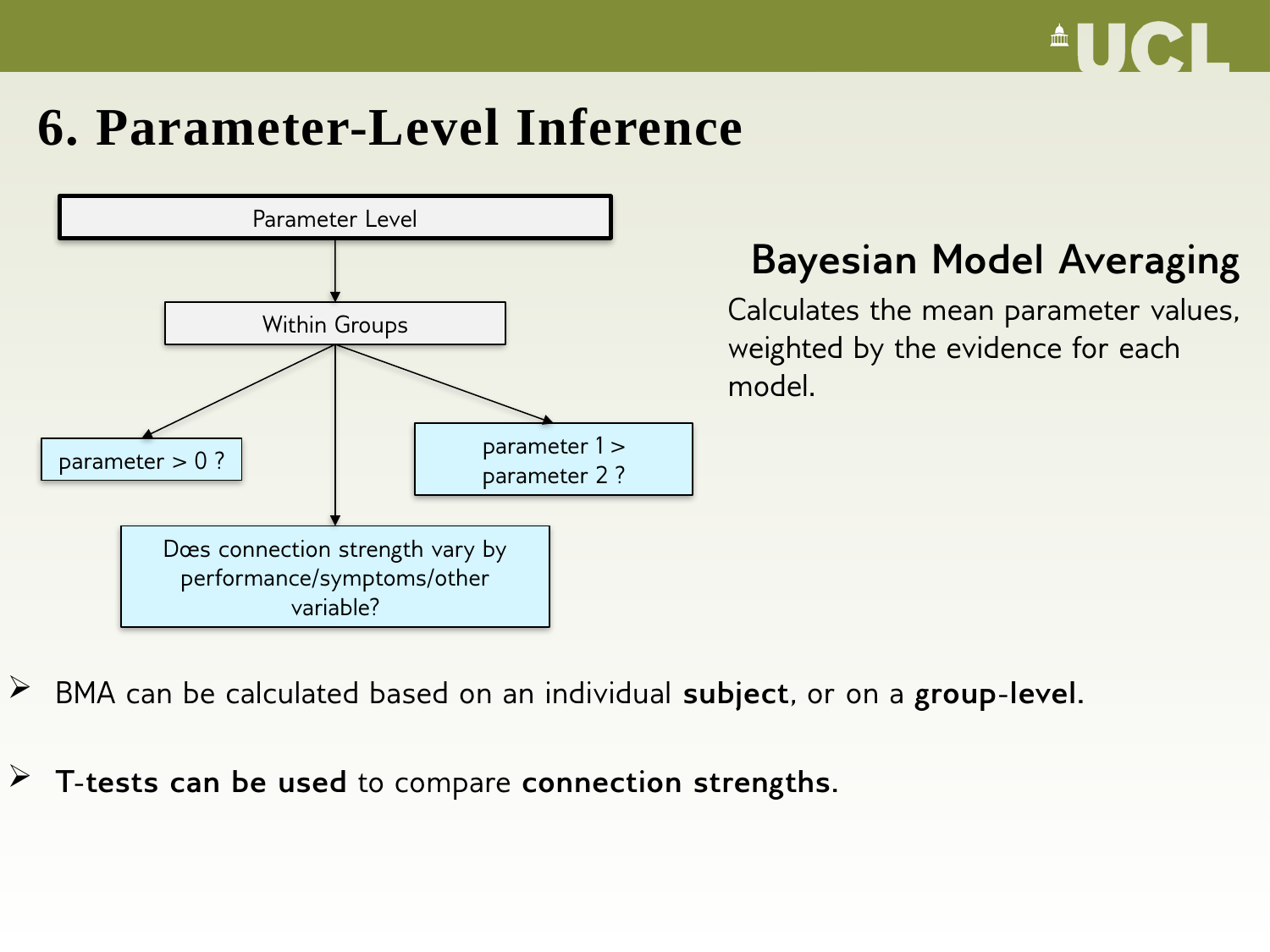

# 6. Parameter-Level Inference

Bayesian Model Averaging
Calculates the mean parameter values, weighted by the evidence for each model.

Parameter Level
Within Groups
parameter 1 > parameter 2 ?
parameter > 0 ?
Does connection strength vary by performance/symptoms/other variable?
BMA can be calculated based on an individual subject, or on a group-level.

T-tests can be used to compare connection strengths.